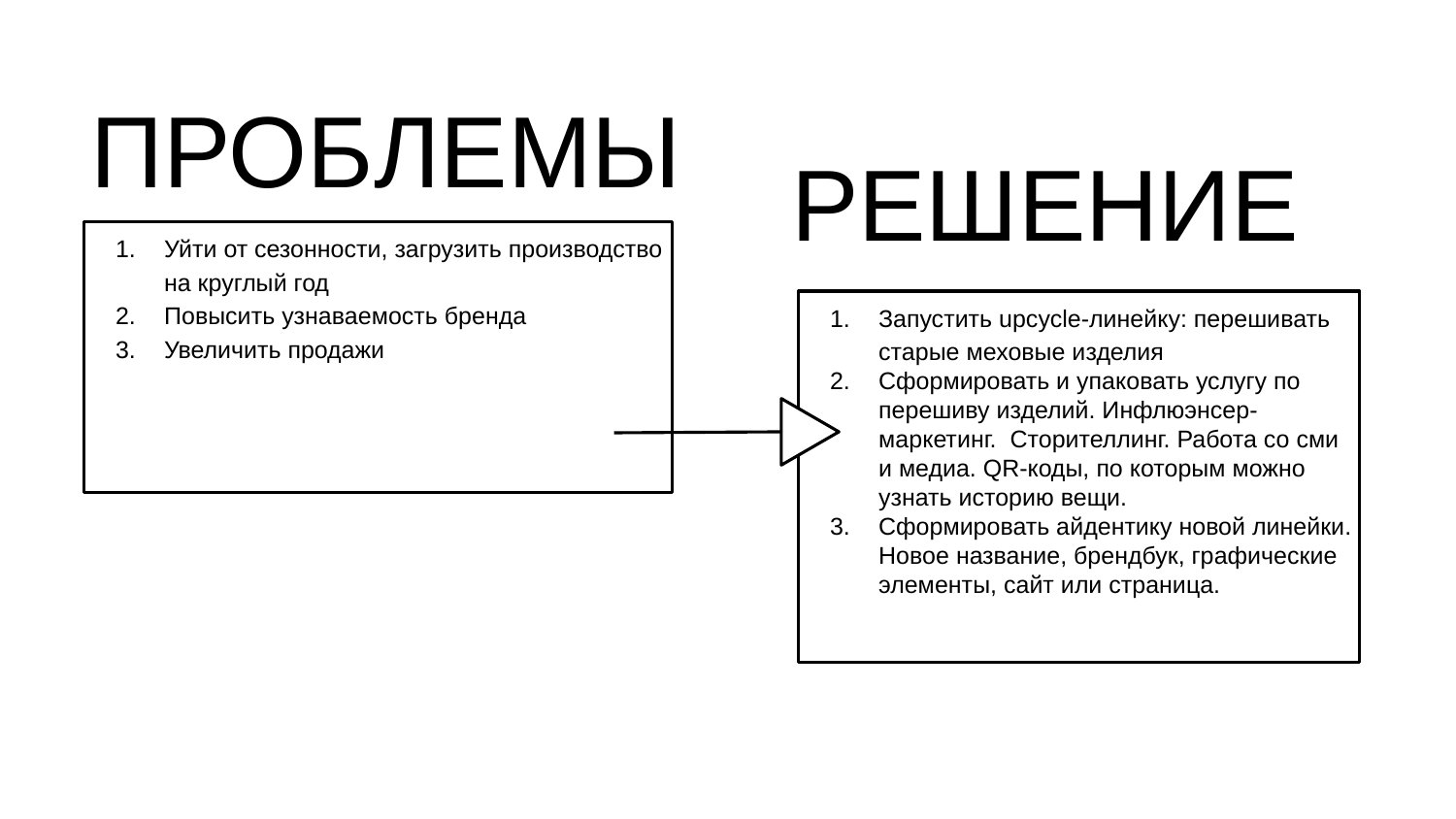

ПРОБЛЕМЫ
# РЕШЕНИЕ
Уйти от сезонности, загрузить производство на круглый год
Повысить узнаваемость бренда
Увеличить продажи

Запустить upcycle-линейку: перешивать старые меховые изделия
Сформировать и упаковать услугу по перешиву изделий. Инфлюэнсер-маркетинг.  Сторителлинг. Работа со сми и медиа. QR-коды, по которым можно узнать историю вещи.
Сформировать айдентику новой линейки. Новое название, брендбук, графические элементы, сайт или страница.